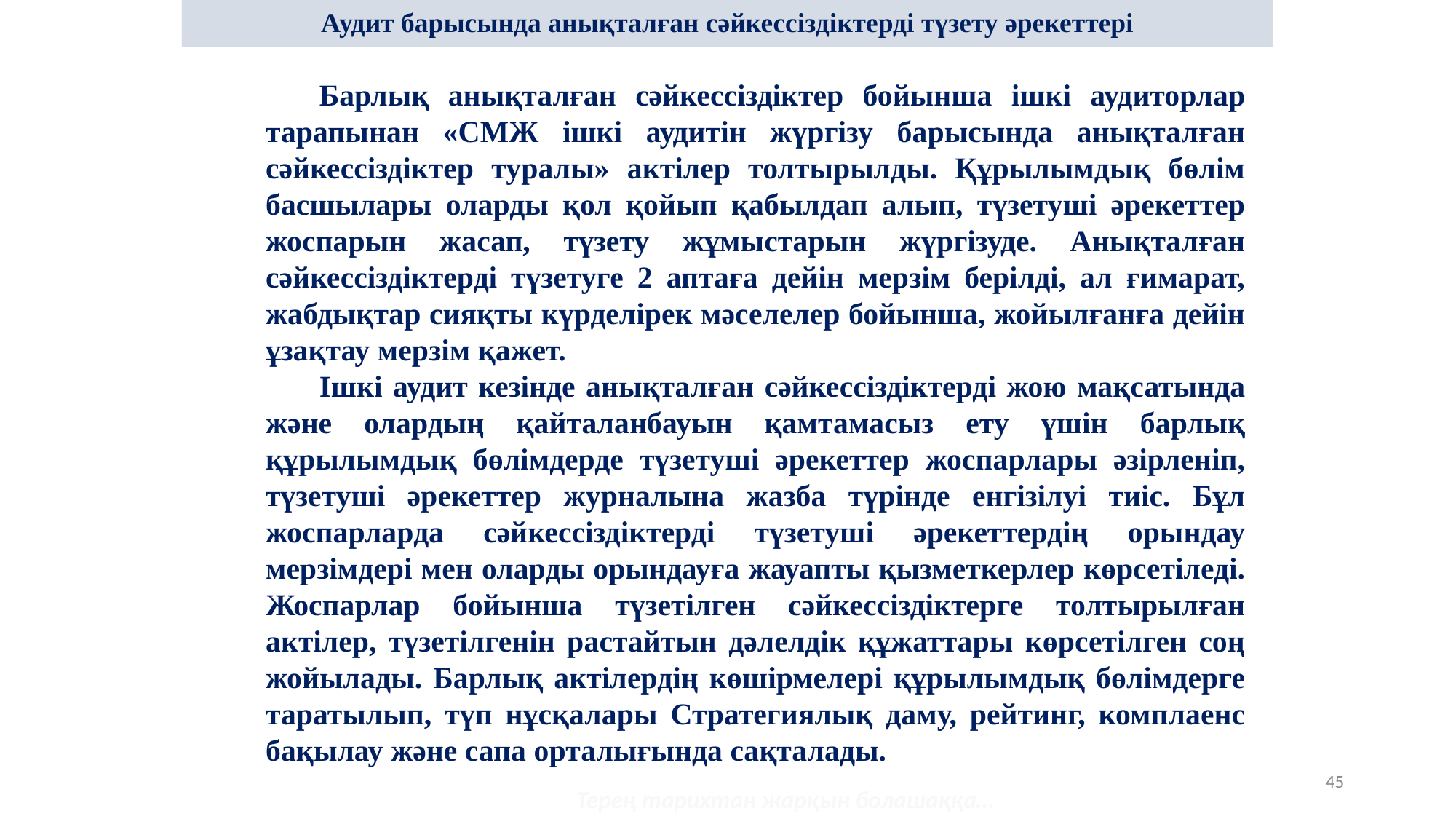

Сәйкессіздіктерді жою нәтижелері
Аудит барысында анықталған сәйкессіздіктерді түзету әрекеттері
Барлық анықталған сәйкессіздіктер бойынша ішкі аудиторлар тарапынан «СМЖ ішкі аудитін жүргізу барысында анықталған сәйкессіздіктер туралы» актілер толтырылды. Құрылымдық бөлім басшылары оларды қол қойып қабылдап алып, түзетуші әрекеттер жоспарын жасап, түзету жұмыстарын жүргізуде. Анықталған сәйкессіздіктерді түзетуге 2 аптаға дейін мерзім берілді, ал ғимарат, жабдықтар сияқты күрделірек мәселелер бойынша, жойылғанға дейін ұзақтау мерзім қажет.
Ішкі аудит кезінде анықталған сәйкессіздіктерді жою мақсатында және олардың қайталанбауын қамтамасыз ету үшін барлық құрылымдық бөлімдерде түзетуші әрекеттер жоспарлары әзірленіп, түзетуші әрекеттер журналына жазба түрінде енгізілуі тиіс. Бұл жоспарларда сәйкессіздіктерді түзетуші әрекеттердің орындау мерзімдері мен оларды орындауға жауапты қызметкерлер көрсетіледі. Жоспарлар бойынша түзетілген сәйкессіздіктерге толтырылған актілер, түзетілгенін растайтын дәлелдік құжаттары көрсетілген соң жойылады. Барлық актілердің көшірмелері құрылымдық бөлімдерге таратылып, түп нұсқалары Стратегиялық даму, рейтинг, комплаенс бақылау және сапа орталығында сақталады.
45
Терең тарихтан жарқын болашаққа…